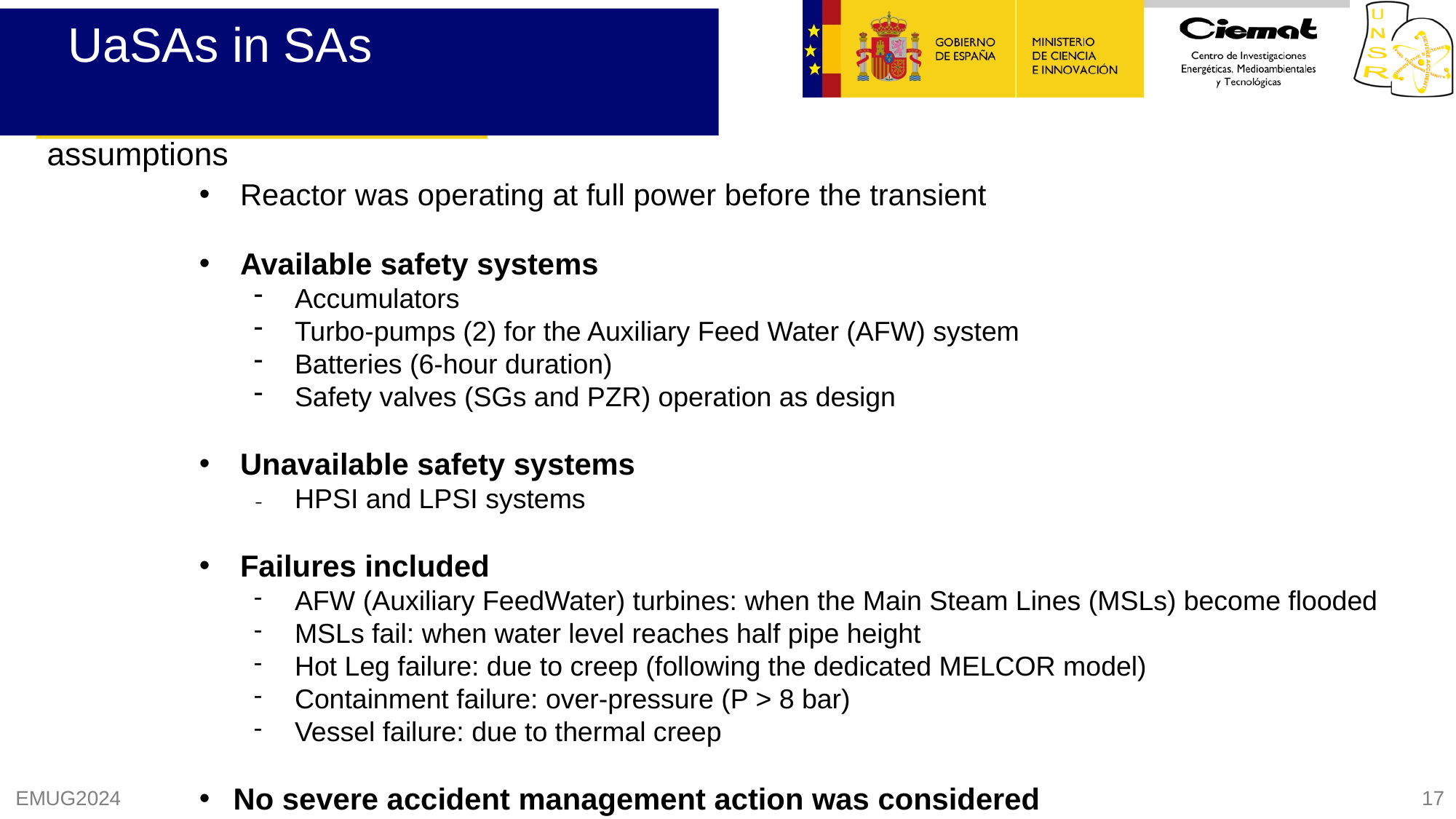

UaSAs in SAs
CODE EM: Main assumptions
Reactor was operating at full power before the transient

Available safety systems
Accumulators
Turbo-pumps (2) for the Auxiliary Feed Water (AFW) system
Batteries (6-hour duration)
Safety valves (SGs and PZR) operation as design

Unavailable safety systems
HPSI and LPSI systems

Failures included
AFW (Auxiliary FeedWater) turbines: when the Main Steam Lines (MSLs) become flooded
MSLs fail: when water level reaches half pipe height
Hot Leg failure: due to creep (following the dedicated MELCOR model)
Containment failure: over-pressure (P > 8 bar)
Vessel failure: due to thermal creep

No severe accident management action was considered
17